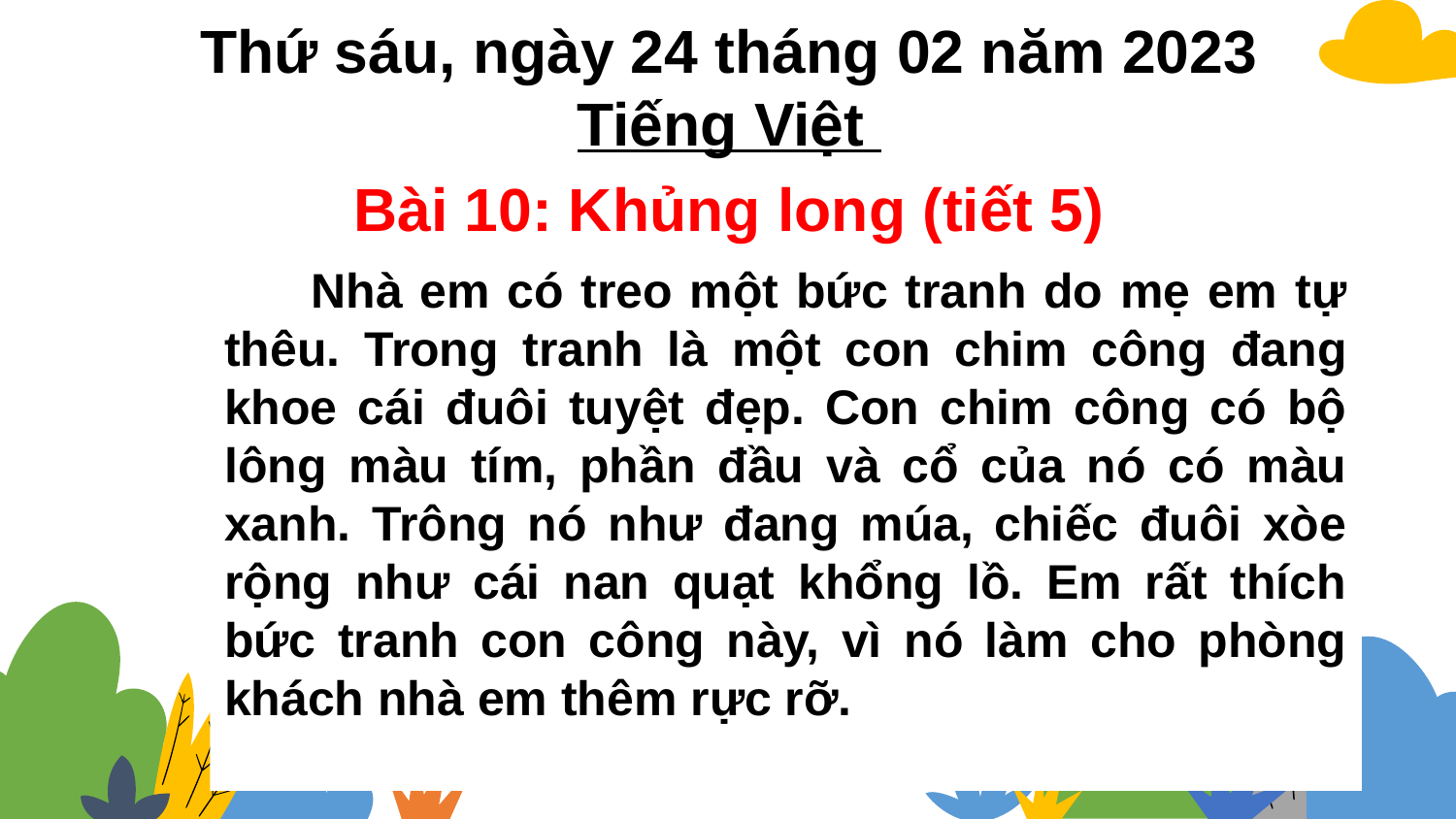

Thứ sáu, ngày 24 tháng 02 năm 2023
Tiếng Việt
Bài 10: Khủng long (tiết 5)
     Nhà em có treo một bức tranh do mẹ em tự thêu. Trong tranh là một con chim công đang khoe cái đuôi tuyệt đẹp. Con chim công có bộ lông màu tím, phần đầu và cổ của nó có màu xanh. Trông nó như đang múa, chiếc đuôi xòe rộng như cái nan quạt khổng lồ. Em rất thích bức tranh con công này, vì nó làm cho phòng khách nhà em thêm rực rỡ.